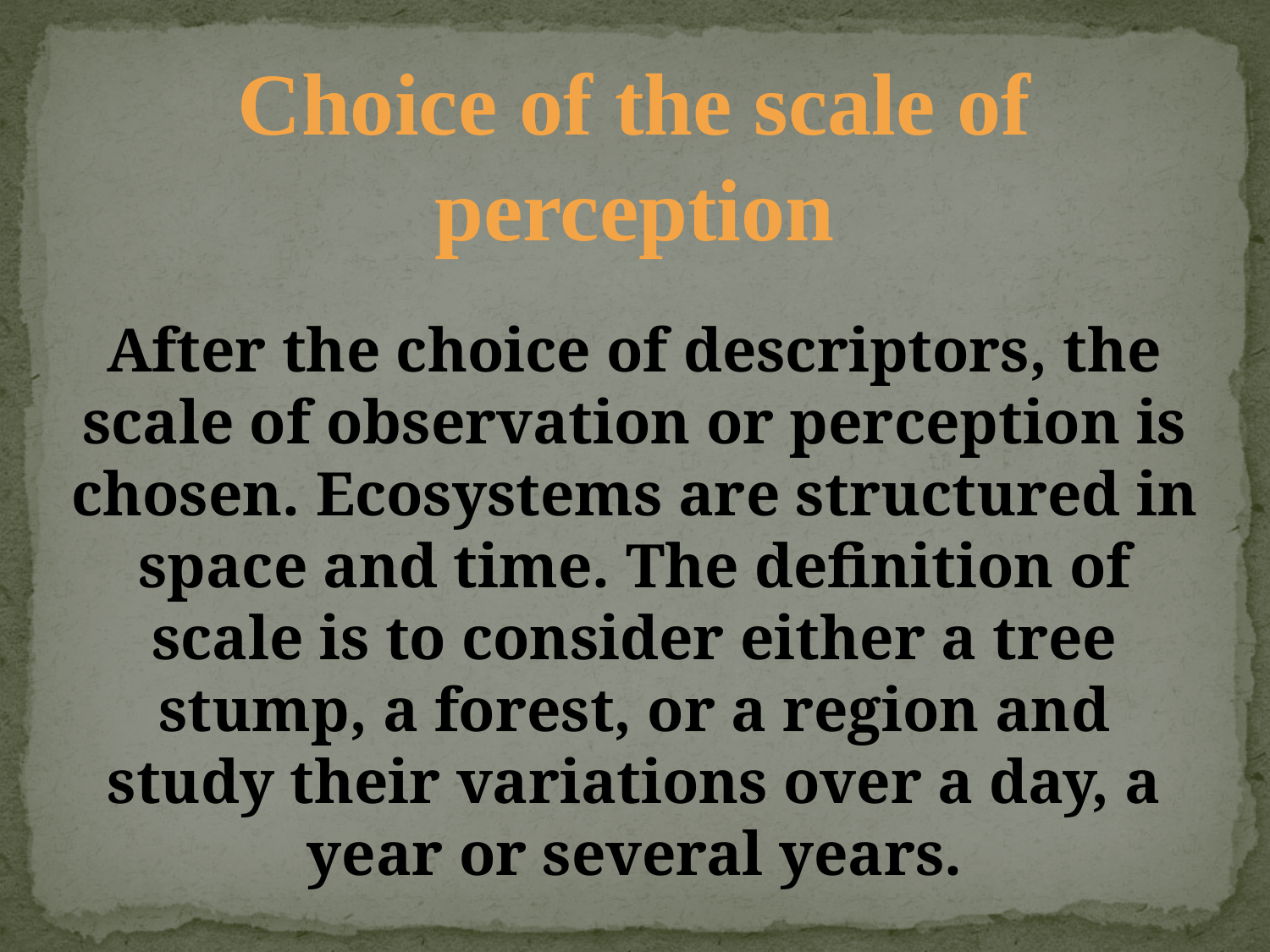

Choice of the scale of perception
After the choice of descriptors, the scale of observation or perception is chosen. Ecosystems are structured in space and time. The definition of scale is to consider either a tree stump, a forest, or a region and study their variations over a day, a year or several years.